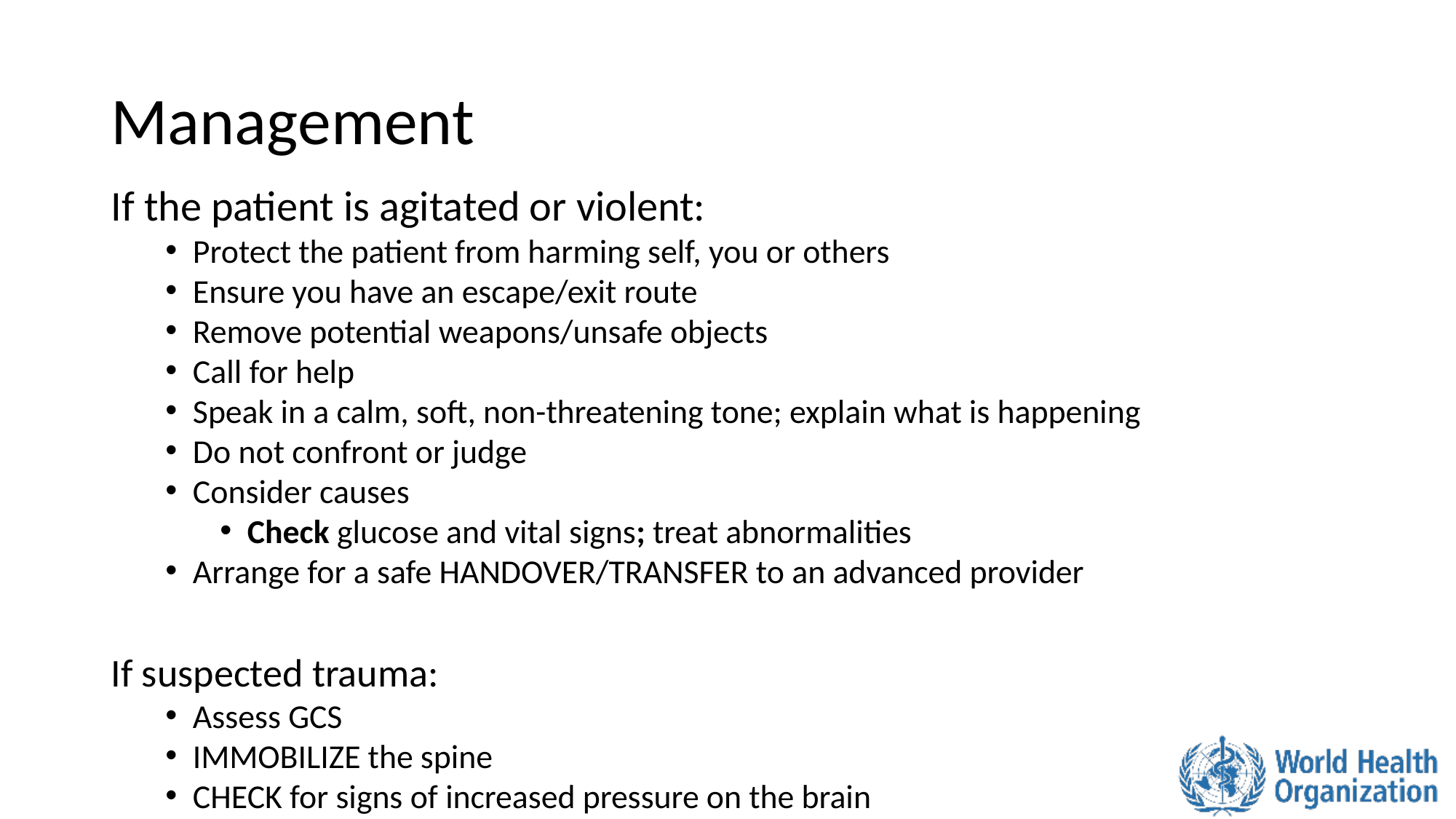

# Management
If the patient is agitated or violent:
Protect the patient from harming self, you or others
Ensure you have an escape/exit route
Remove potential weapons/unsafe objects
Call for help
Speak in a calm, soft, non-threatening tone; explain what is happening
Do not confront or judge
Consider causes
Check glucose and vital signs; treat abnormalities
Arrange for a safe HANDOVER/TRANSFER to an advanced provider

If suspected trauma:
Assess GCS
IMMOBILIZE the spine
CHECK for signs of increased pressure on the brain